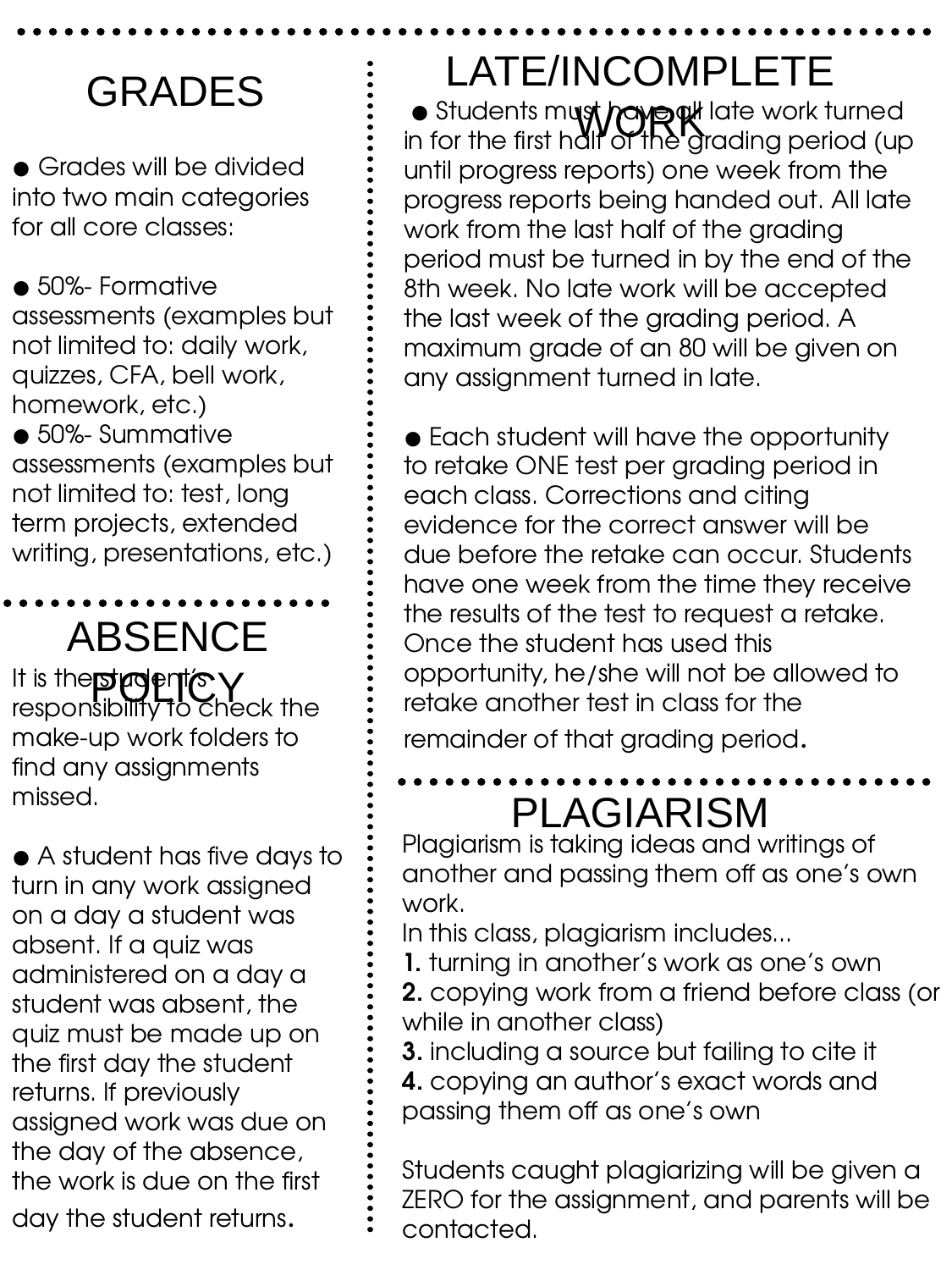

● Students must have all late work turned in for the first half of the grading period (up until progress reports) one week from the progress reports being handed out. All late work from the last half of the grading period must be turned in by the end of the 8th week. No late work will be accepted the last week of the grading period. A maximum grade of an 80 will be given on any assignment turned in late.

● Each student will have the opportunity to retake ONE test per grading period in each class. Corrections and citing evidence for the correct answer will be due before the retake can occur. Students have one week from the time they receive the results of the test to request a retake. Once the student has used this opportunity, he/she will not be allowed to retake another test in class for the remainder of that grading period.

LATE/INCOMPLETE WORK

GRADES
● Grades will be divided into two main categories for all core classes:

● 50%- Formative assessments (examples but not limited to: daily work, quizzes, CFA, bell work, homework, etc.)
● 50%- Summative assessments (examples but not limited to: test, long term projects, extended writing, presentations, etc.)

​
ABSENCE POLICY

It is the student’s responsibility to check the make-up work folders to find any assignments missed.​

● A student has five days to turn in any work assigned on a day a student was absent. If a quiz was administered on a day a student was absent, the quiz must be made up on the first day the student returns. If previously assigned work was due on the day of the absence, the work is due on the first day the student returns.

PLAGIARISM

Plagiarism is taking ideas and writings of another and passing them off as one’s own work. ​
In this class, plagiarism includes...​
1. turning in another’s work as one’s own ​
2. copying work from a friend before class (or while in another class)​
3. including a source but failing to cite it​
4. copying an author’s exact words and passing them off as one’s own​

Students caught plagiarizing will be given a ZERO for the assignment, and parents will be contacted.

​

​